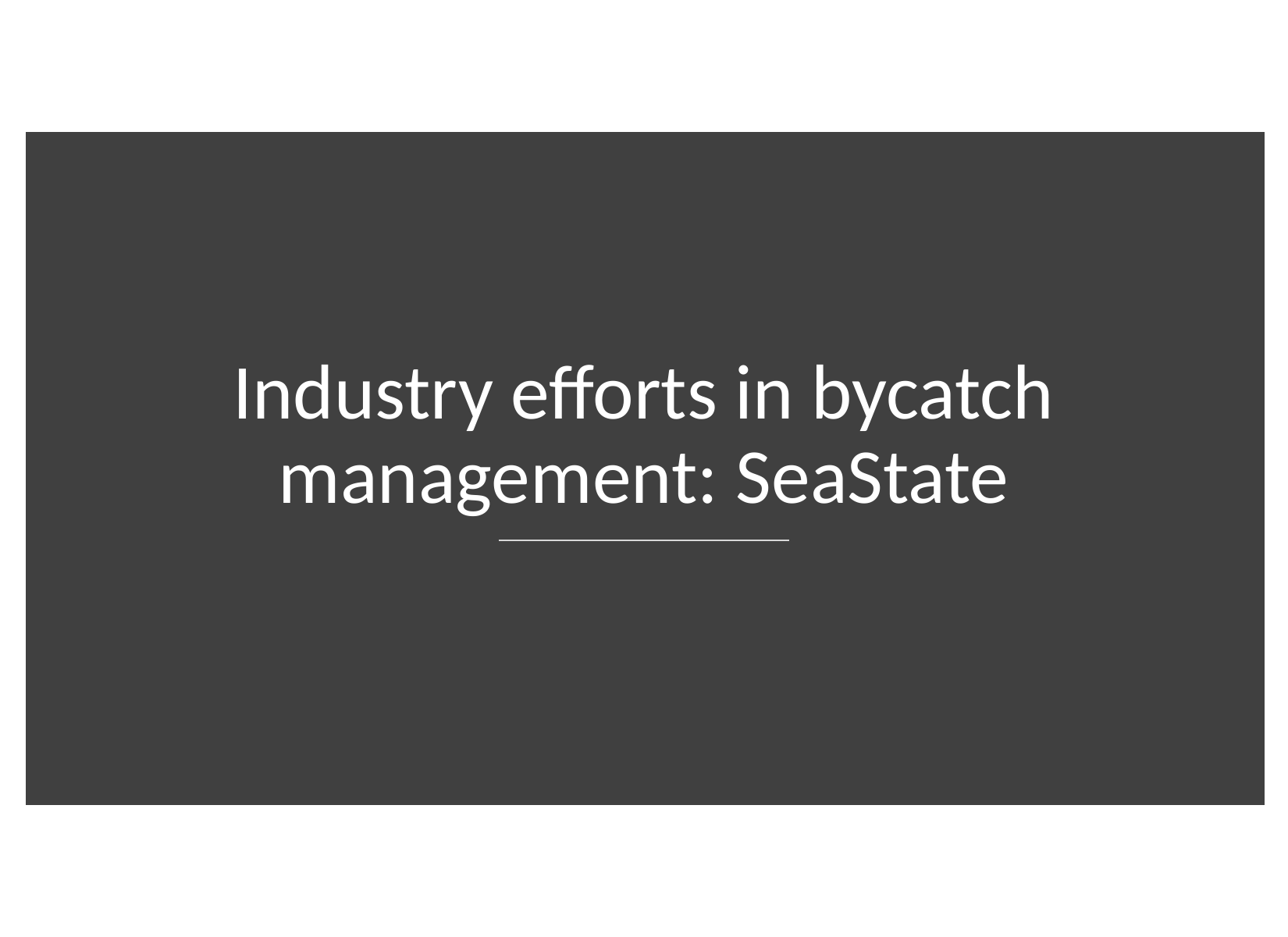

# Industry efforts in bycatch management: SeaState